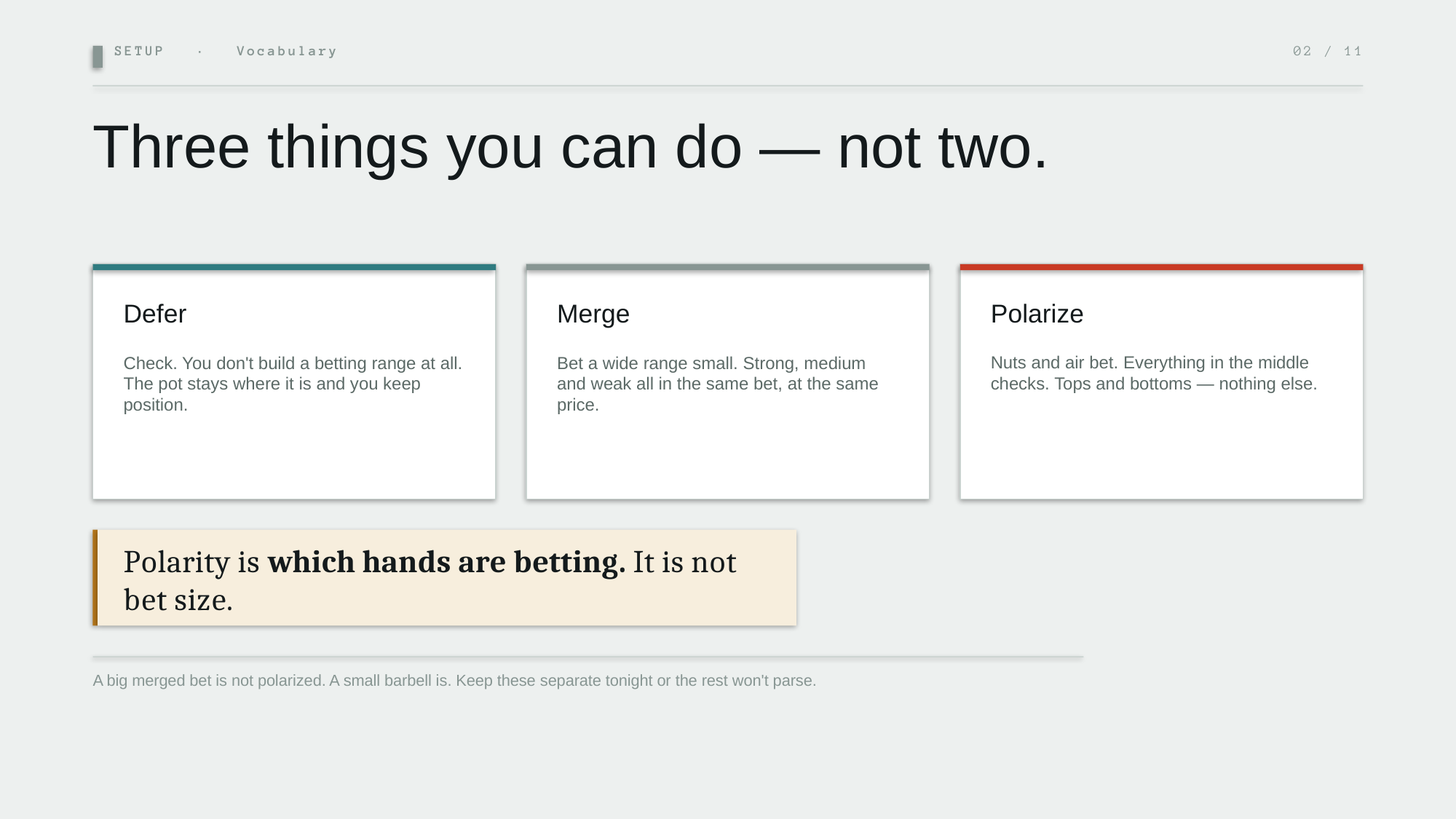

SETUP   ·   Vocabulary
02 / 11

Three things you can do — not two.

Defer
Merge
Polarize
Check. You don't build a betting range at all. The pot stays where it is and you keep position.
Bet a wide range small. Strong, medium and weak all in the same bet, at the same price.
Nuts and air bet. Everything in the middle checks. Tops and bottoms — nothing else.

Polarity is which hands are betting. It is not bet size.

A big merged bet is not polarized. A small barbell is. Keep these separate tonight or the rest won't parse.